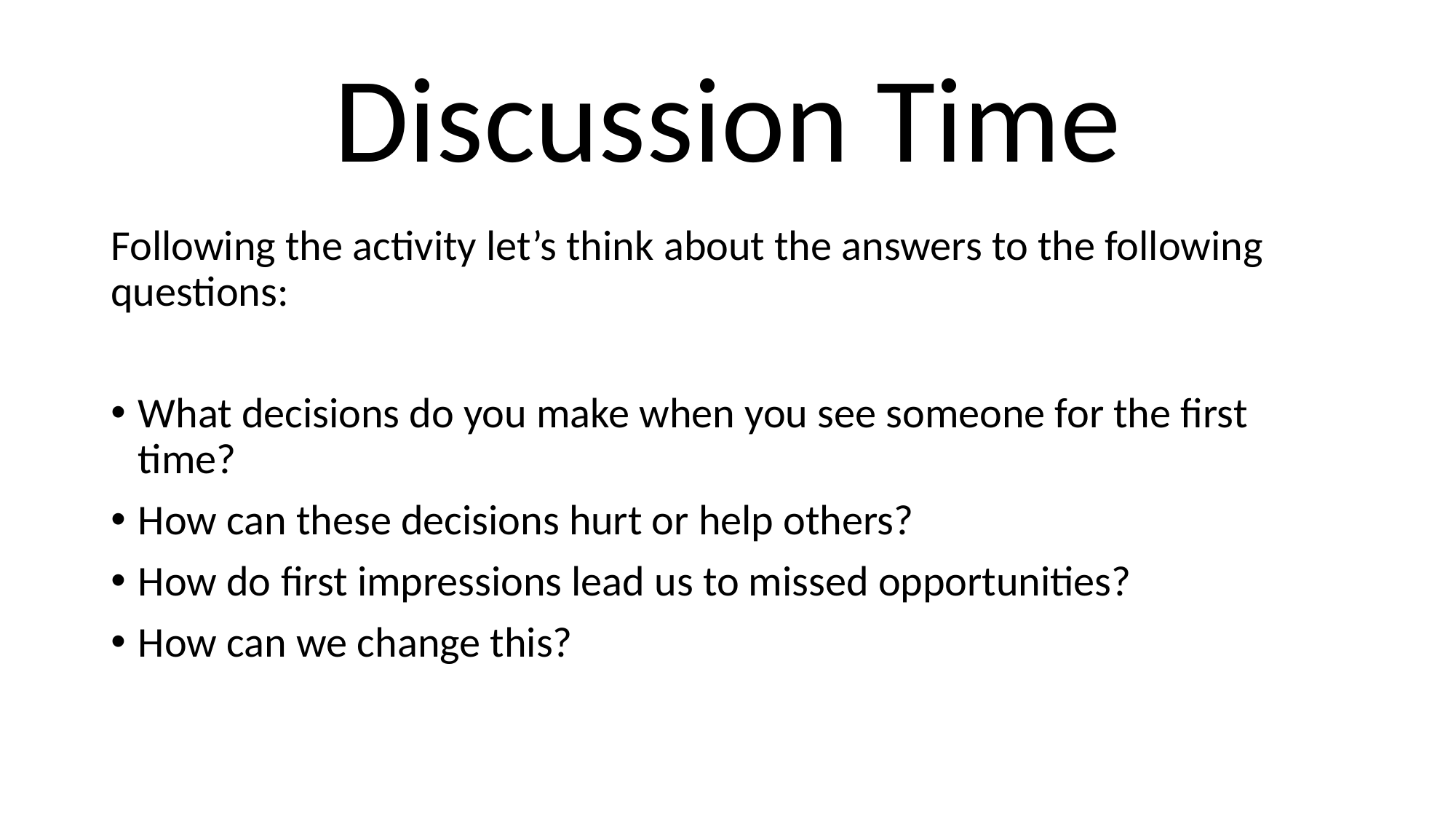

# Discussion Time
Following the activity let’s think about the answers to the following questions:

What decisions do you make when you see someone for the first time?
How can these decisions hurt or help others?
How do first impressions lead us to missed opportunities?
How can we change this?